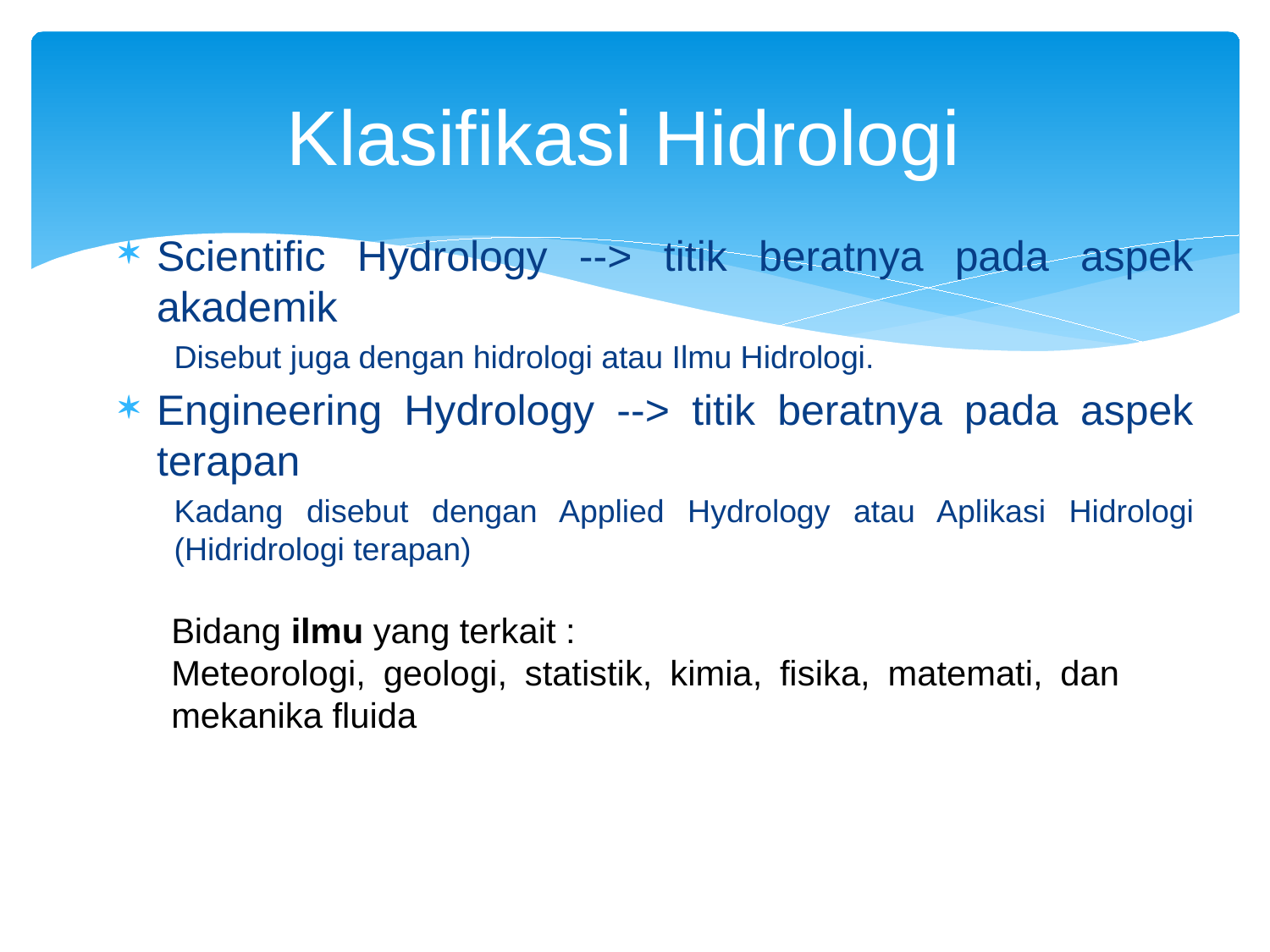

# Klasifikasi Hidrologi
Scientific Hydrology --> titik beratnya pada aspek akademik
Disebut juga dengan hidrologi atau Ilmu Hidrologi.
Engineering Hydrology --> titik beratnya pada aspek terapan
Kadang disebut dengan Applied Hydrology atau Aplikasi Hidrologi (Hidridrologi terapan)

Bidang ilmu yang terkait :
Meteorologi, geologi, statistik, kimia, fisika, matemati, dan mekanika fluida